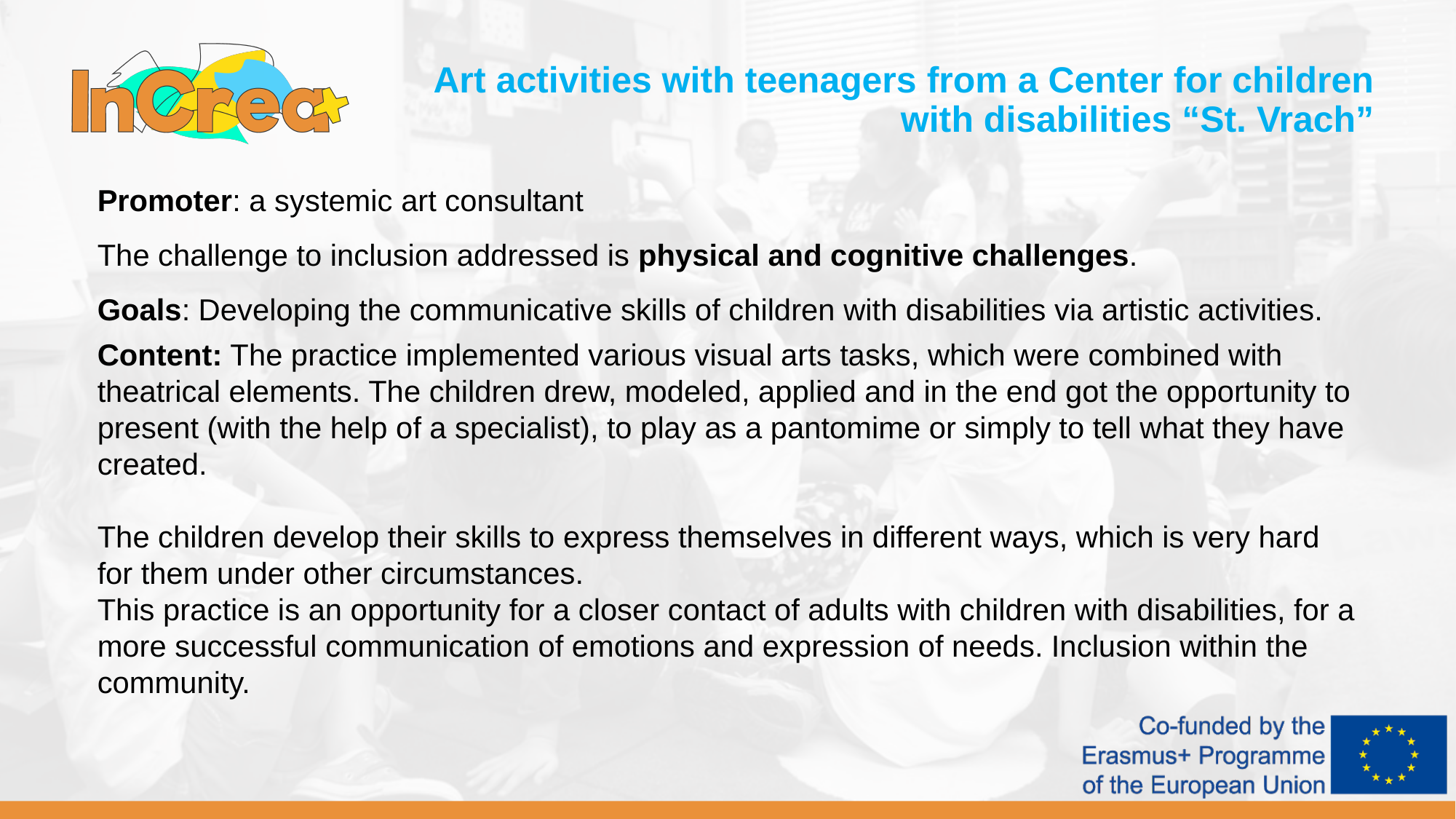

Art activities with teenagers from a Center for children with disabilities “St. Vrach”
Promoter: a systemic art consultant
The challenge to inclusion addressed is physical and cognitive challenges.
Goals: Developing the communicative skills of children with disabilities via artistic activities.
Content: The practice implemented various visual arts tasks, which were combined with theatrical elements. The children drew, modeled, applied and in the end got the opportunity to present (with the help of a specialist), to play as a pantomime or simply to tell what they have created.

The children develop their skills to express themselves in different ways, which is very hard for them under other circumstances.
This practice is an opportunity for a closer contact of adults with children with disabilities, for a more successful communication of emotions and expression of needs. Inclusion within the community.